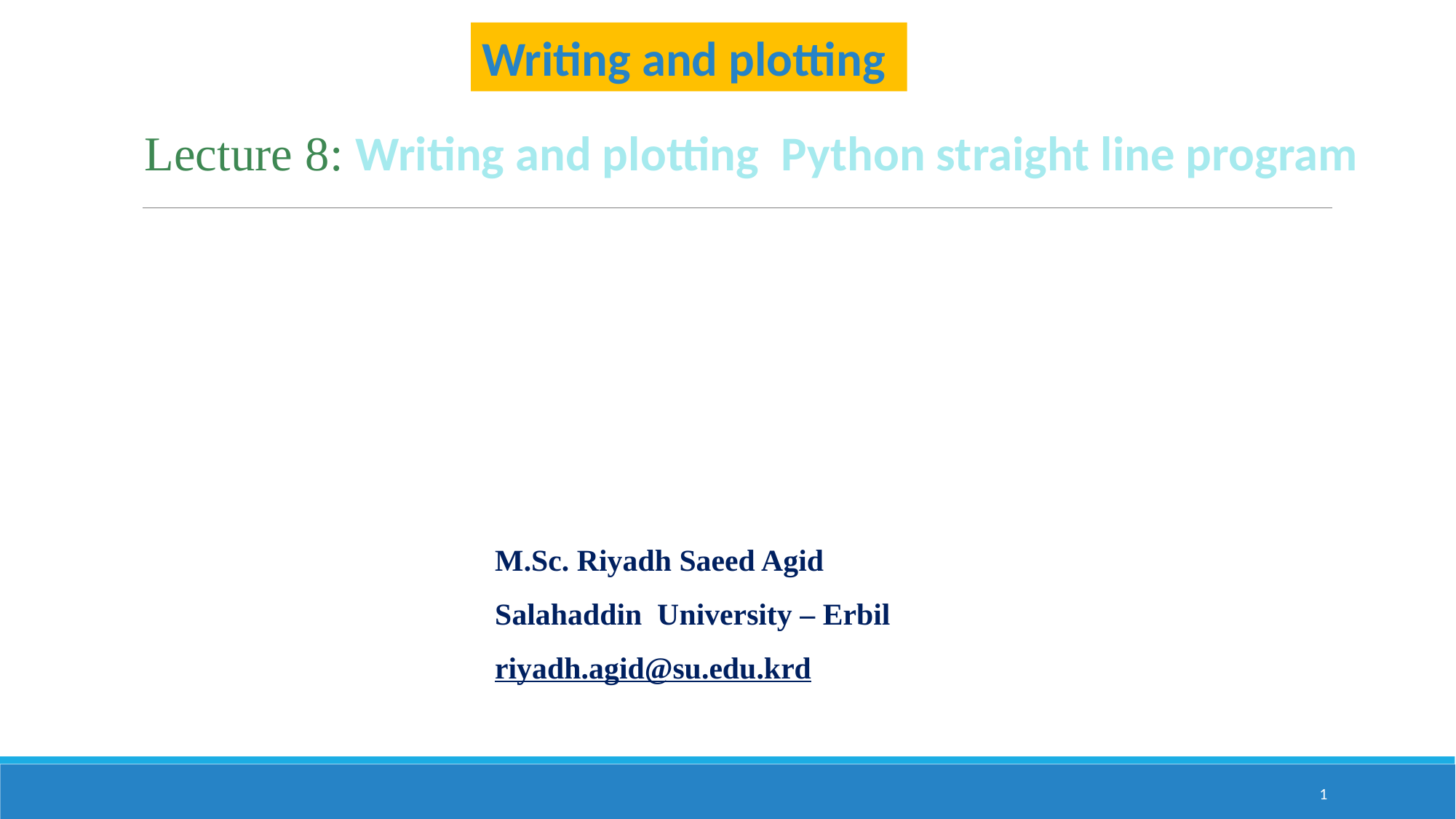

Writing and plotting
Lecture 8: Writing and plotting  Python straight line program
M.Sc. Riyadh Saeed Agid
Salahaddin  University – Erbil
riyadh.agid@su.edu.krd
1